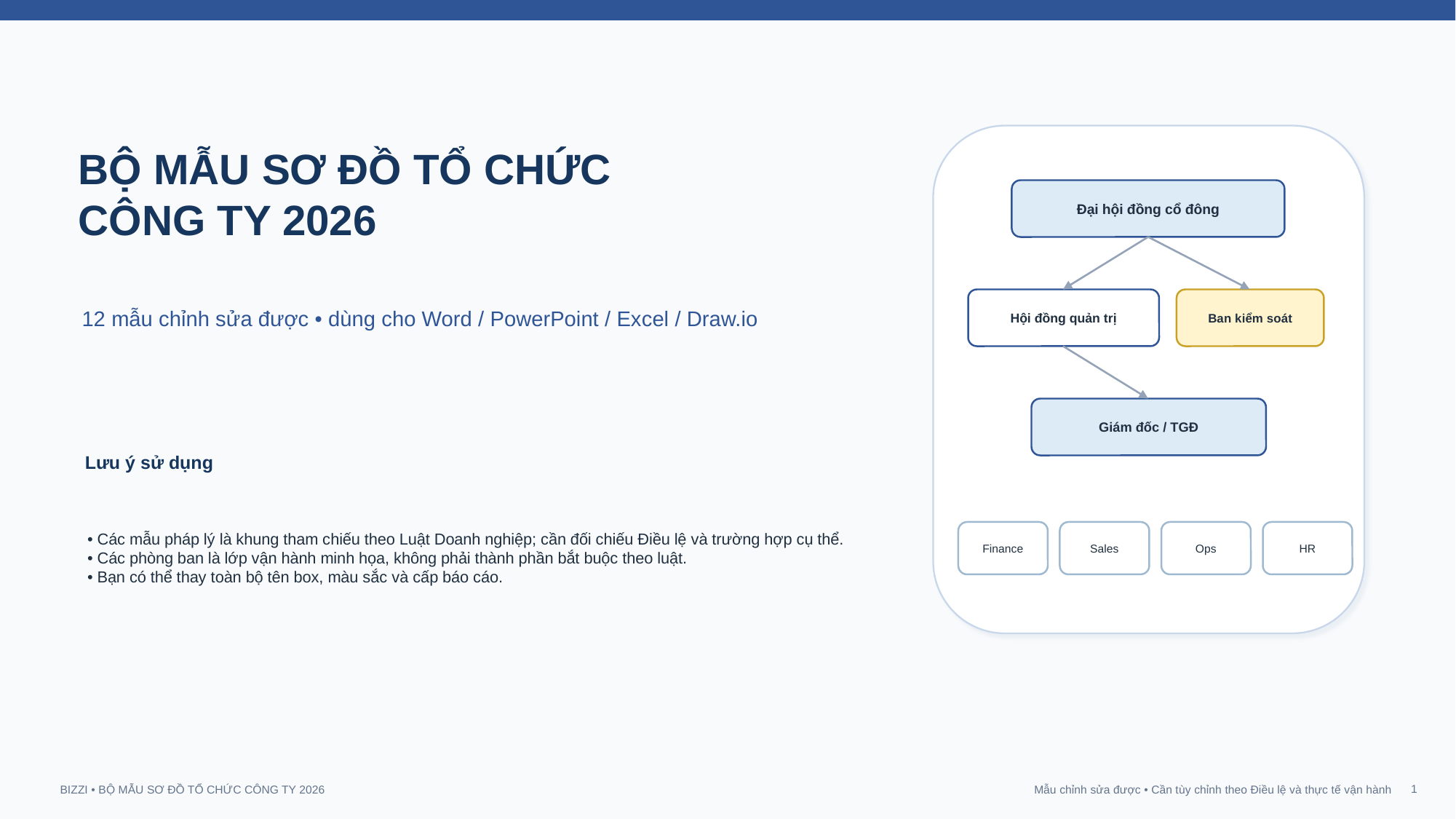

BỘ MẪU SƠ ĐỒ TỔ CHỨC
CÔNG TY 2026

Đại hội đồng cổ đông

12 mẫu chỉnh sửa được • dùng cho Word / PowerPoint / Excel / Draw.io
Hội đồng quản trị
Ban kiểm soát

Giám đốc / TGĐ
Lưu ý sử dụng
• Các mẫu pháp lý là khung tham chiếu theo Luật Doanh nghiệp; cần đối chiếu Điều lệ và trường hợp cụ thể.
• Các phòng ban là lớp vận hành minh họa, không phải thành phần bắt buộc theo luật.
• Bạn có thể thay toàn bộ tên box, màu sắc và cấp báo cáo.

Finance
Sales
Ops
HR
1